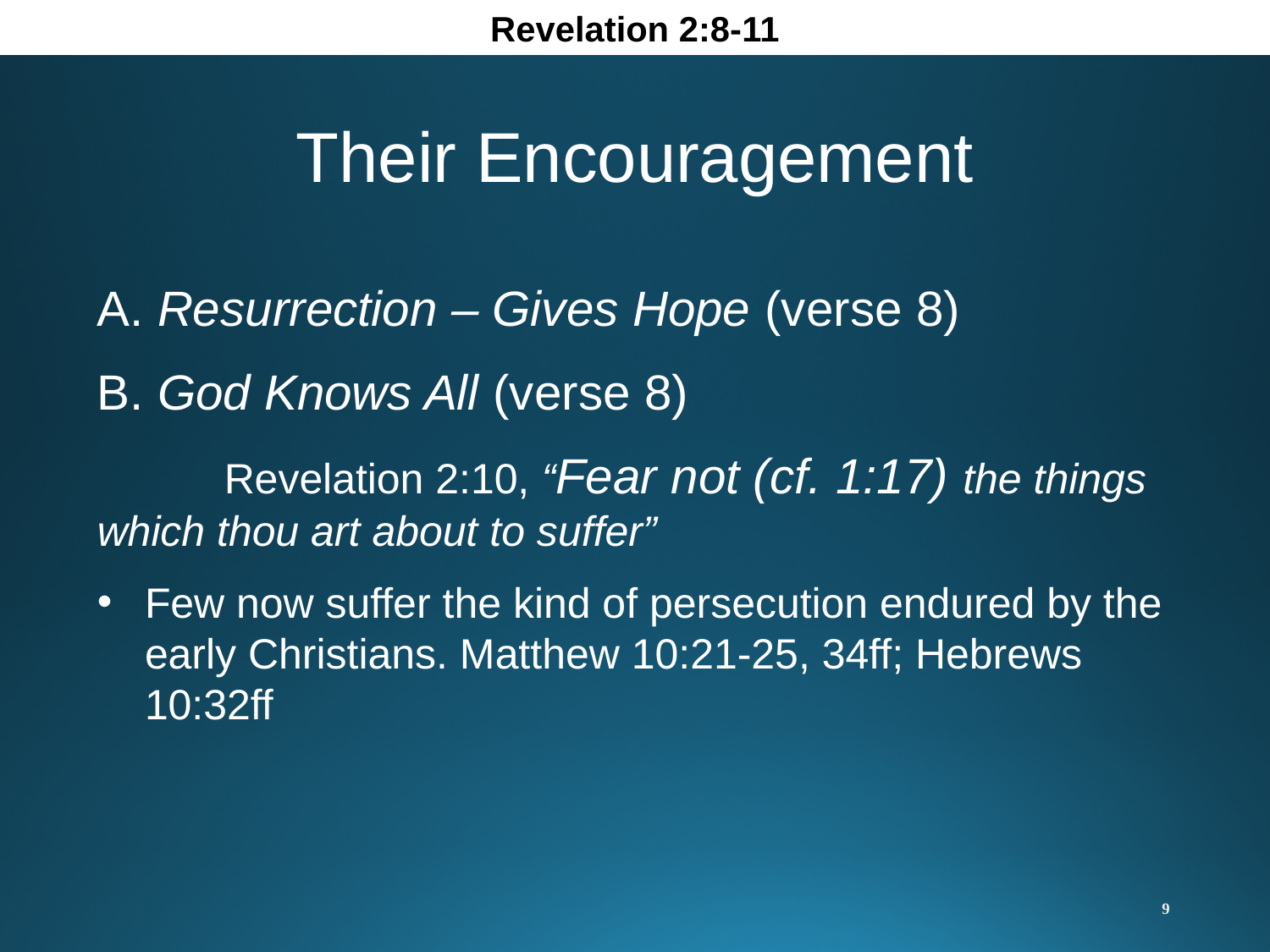

Revelation 2:8-11
Their Encouragement
A. Resurrection – Gives Hope (verse 8)
B. God Knows All (verse 8)
	Revelation 2:10, “Fear not (cf. 1:17) the things which thou art about to suffer”
Few now suffer the kind of persecution endured by the early Christians. Matthew 10:21-25, 34ff; Hebrews 10:32ff
9